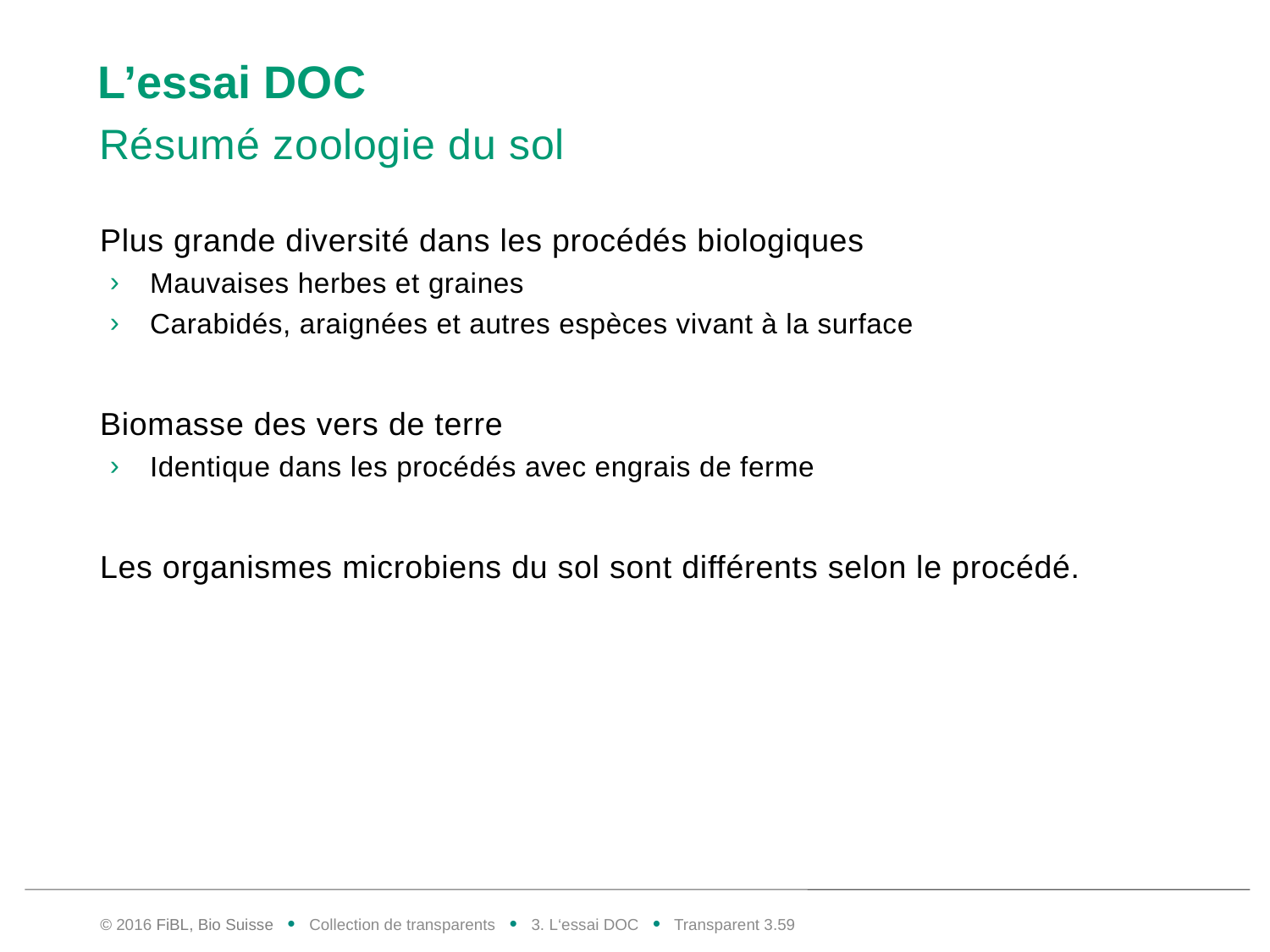

# L’essai DOC
Résumé zoologie du sol
Plus grande diversité dans les procédés biologiques
Mauvaises herbes et graines
Carabidés, araignées et autres espèces vivant à la surface

Biomasse des vers de terre
Identique dans les procédés avec engrais de ferme

Les organismes microbiens du sol sont différents selon le procédé.

© 2016 FiBL, Bio Suisse   •   Collection de transparents   •   3. L‘essai DOC   •   Transparent 3.59